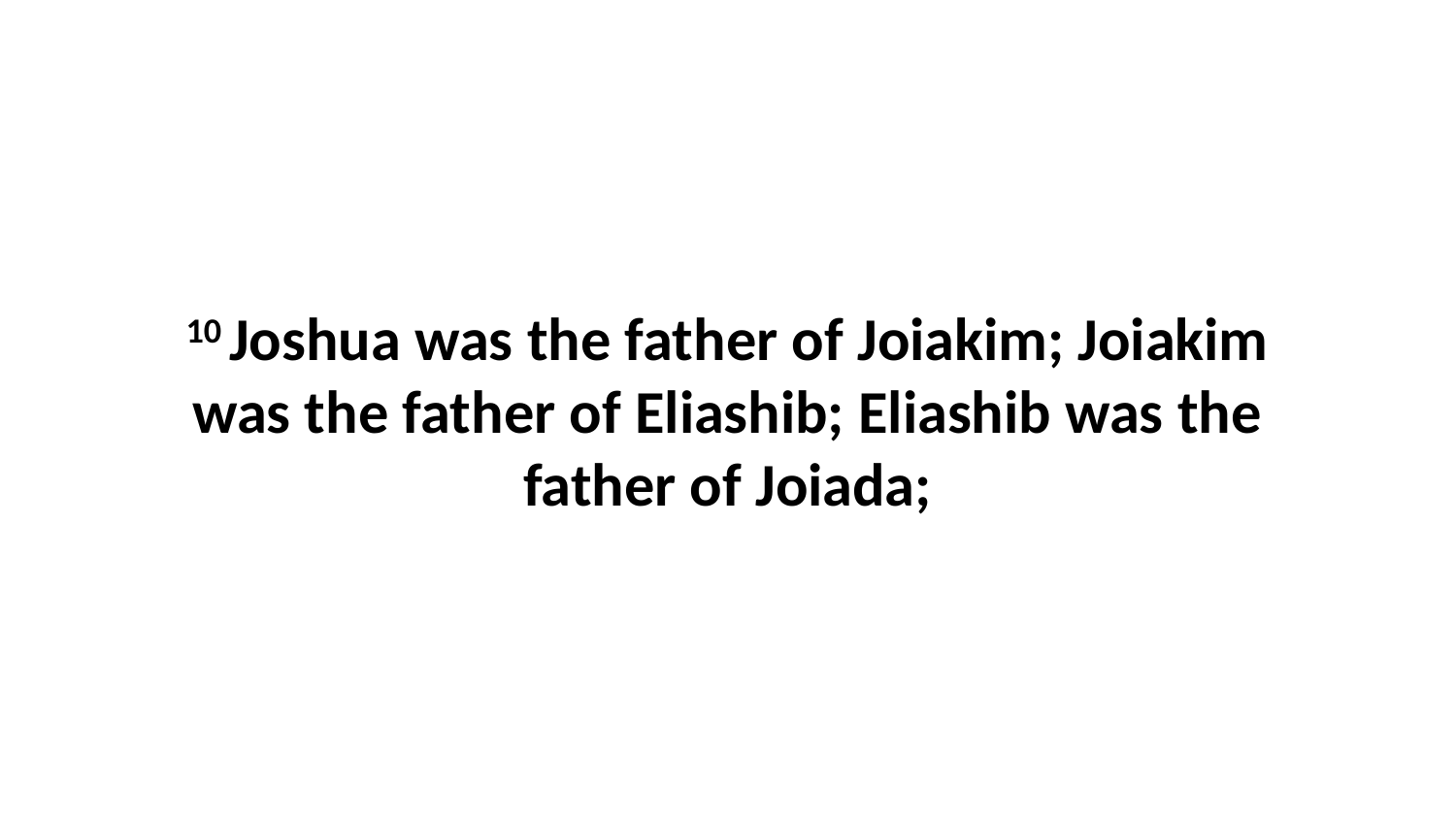

10 Joshua was the father of Joiakim; Joiakim was the father of Eliashib; Eliashib was the father of Joiada;